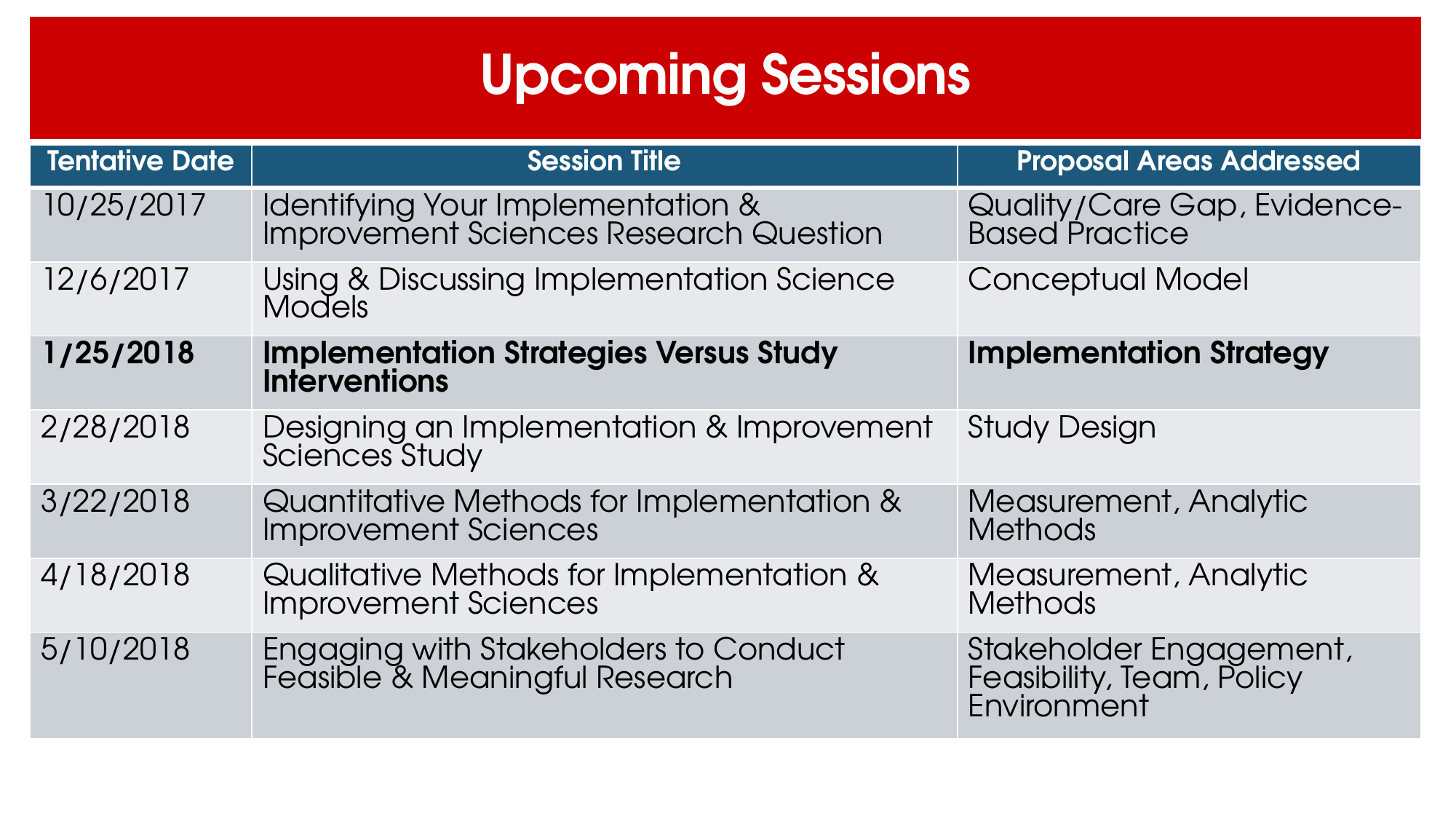

# Upcoming Sessions
| Tentative Date | Session Title | Proposal Areas Addressed |
| --- | --- | --- |
| 10/25/2017 | Identifying Your Implementation & Improvement Sciences Research Question | Quality/Care Gap, Evidence-Based Practice |
| 12/6/2017 | Using & Discussing Implementation Science Models | Conceptual Model |
| 1/25/2018 | Implementation Strategies Versus Study Interventions | Implementation Strategy |
| 2/28/2018 | Designing an Implementation & Improvement Sciences Study | Study Design |
| 3/22/2018 | Quantitative Methods for Implementation & Improvement Sciences | Measurement, Analytic Methods |
| 4/18/2018 | Qualitative Methods for Implementation & Improvement Sciences | Measurement, Analytic Methods |
| 5/10/2018 | Engaging with Stakeholders to Conduct Feasible & Meaningful Research | Stakeholder Engagement, Feasibility, Team, Policy Environment |